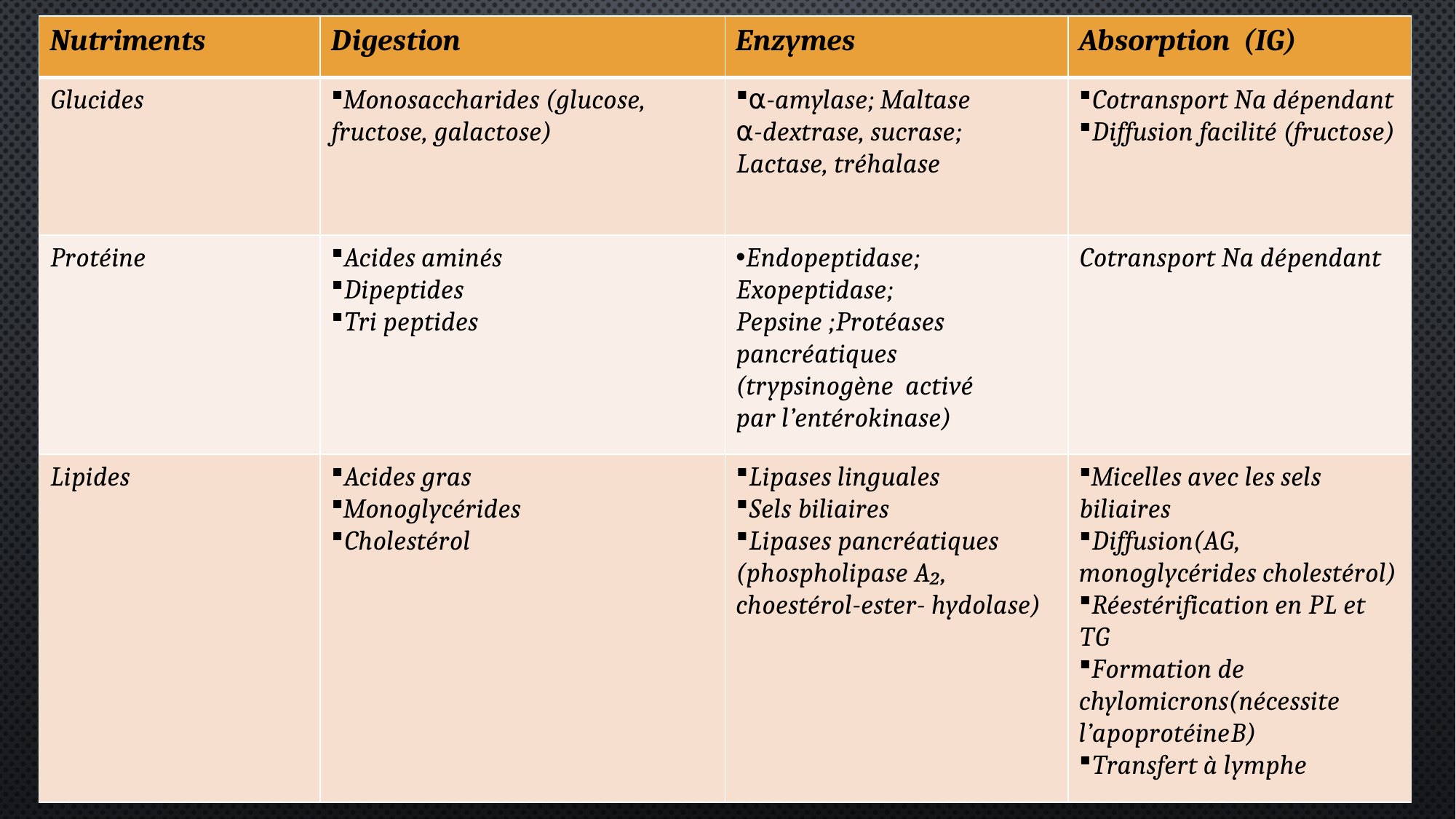

| Nutriments | Digestion | Enzymes | Absorption (IG) |
| --- | --- | --- | --- |
| Glucides | Monosaccharides (glucose, fructose, galactose) | ⍺-amylase; Maltase ⍺-dextrase, sucrase; Lactase, tréhalase | Cotransport Na dépendant Diffusion facilité (fructose) |
| Protéine | Acides aminés Dipeptides Tri peptides | Endopeptidase; Exopeptidase; Pepsine ;Protéases pancréatiques (trypsinogène activé par l’entérokinase) | Cotransport Na dépendant |
| Lipides | Acides gras Monoglycérides Cholestérol | Lipases linguales Sels biliaires Lipases pancréatiques (phospholipase A₂, choestérol-ester- hydolase) | Micelles avec les sels biliaires Diffusion(AG, monoglycérides cholestérol) Réestérification en PL et TG Formation de chylomicrons(nécessite l’apoprotéineB) Transfert à lymphe |